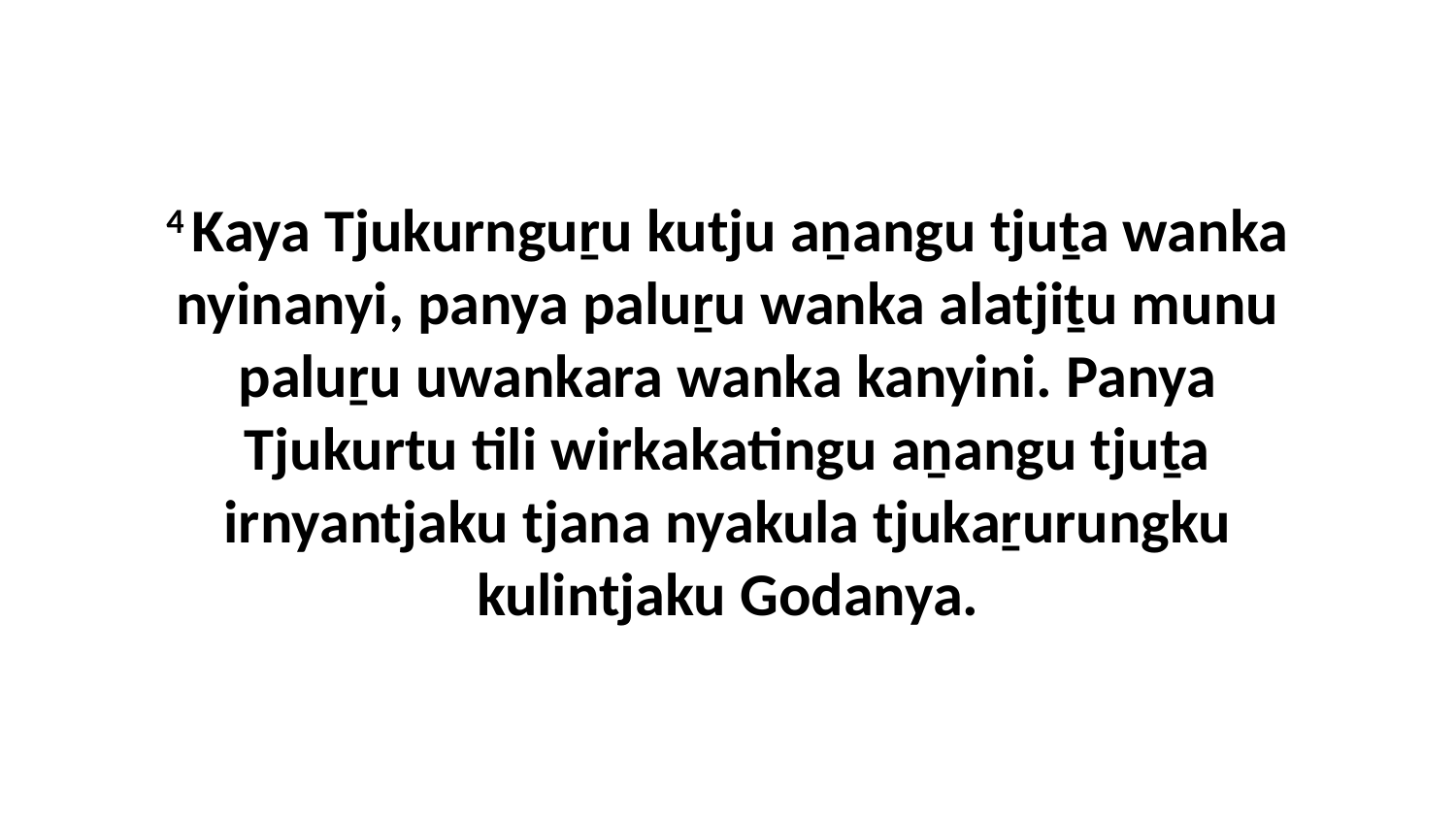

4 Kaya Tjukurnguṟu kutju aṉangu tjuṯa wanka nyinanyi, panya paluṟu wanka alatjiṯu munu paluṟu uwankara wanka kanyini. Panya Tjukurtu tili wirkakatingu aṉangu tjuṯa irnyantjaku tjana nyakula tjukaṟurungku kulintjaku Godanya.